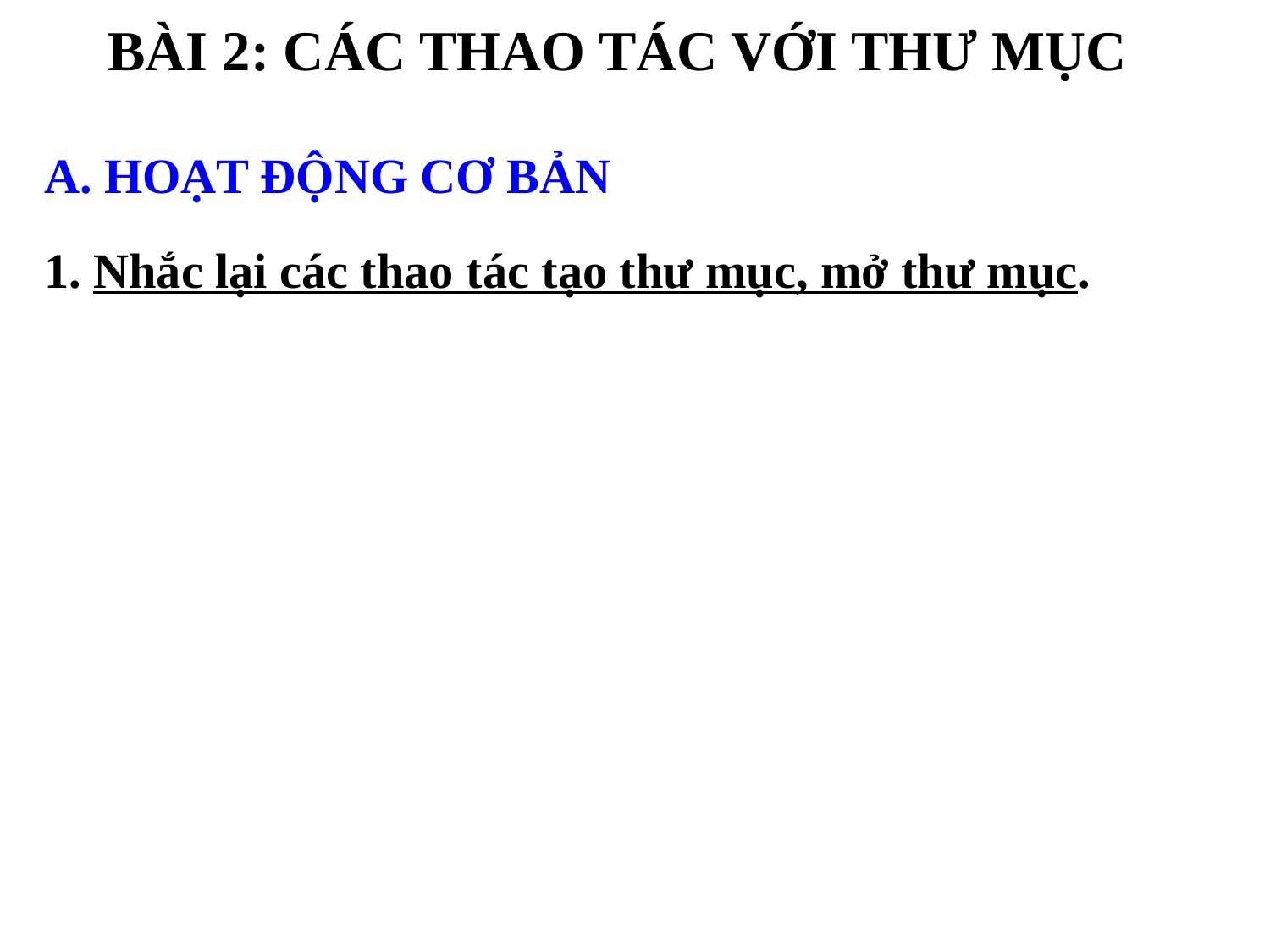

BÀI 2: CÁC THAO TÁC VỚI THƯ MỤC
A. HOẠT ĐỘNG CƠ BẢN
1. Nhắc lại các thao tác tạo thư mục, mở thư mục.